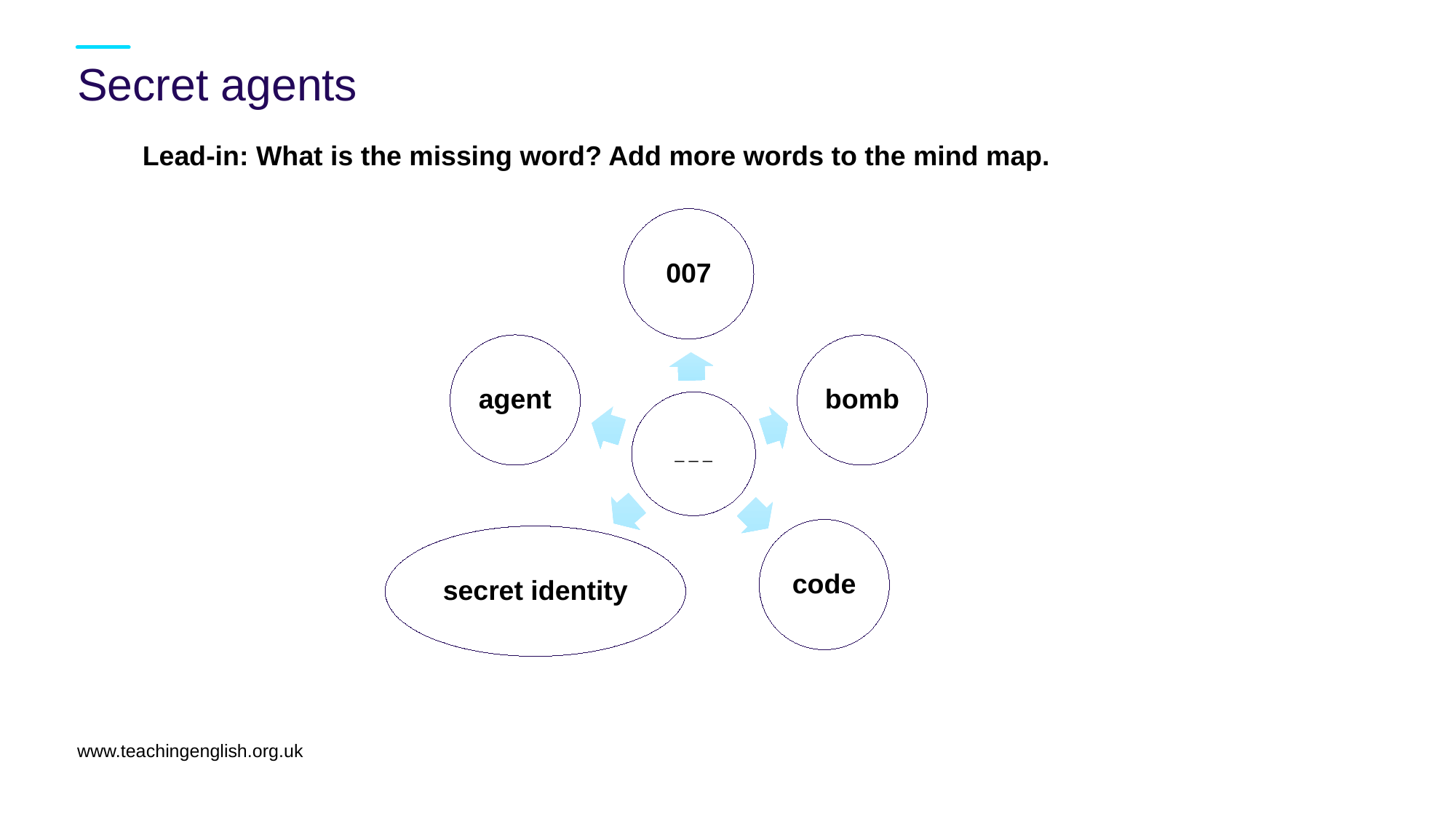

# Secret agents
Lead-in: What is the missing word? Add more words to the mind map.
_ _ _

007

bomb

code

secret identity

agent
www.teachingenglish.org.uk